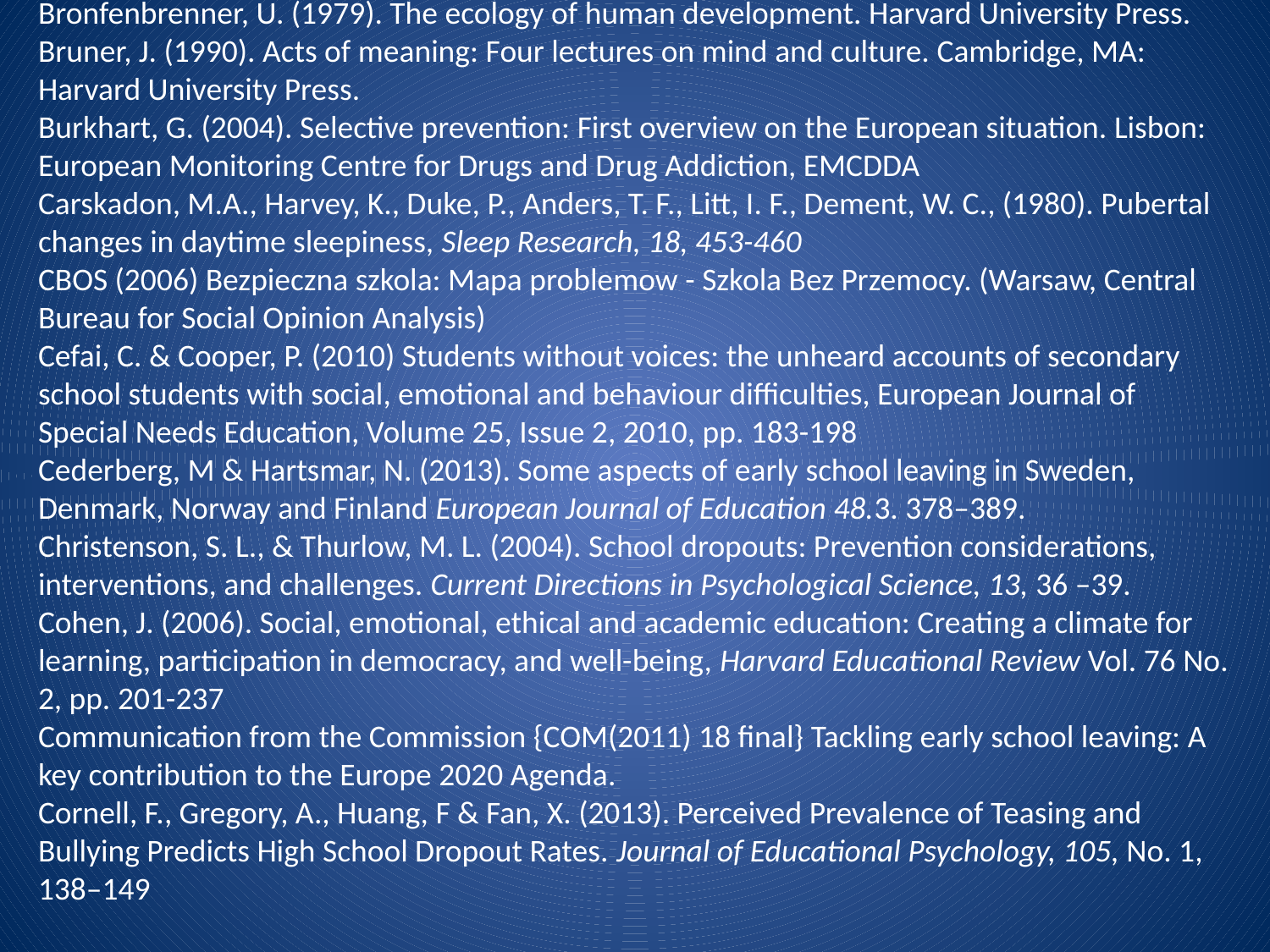

Bronfenbrenner, U. (1979). The ecology of human development. Harvard University Press.
Bruner, J. (1990). Acts of meaning: Four lectures on mind and culture. Cambridge, MA: Harvard University Press.
Burkhart, G. (2004). Selective prevention: First overview on the European situation. Lisbon: European Monitoring Centre for Drugs and Drug Addiction, EMCDDA
Carskadon, M.A., Harvey, K., Duke, P., Anders, T. F., Litt, I. F., Dement, W. C., (1980). Pubertal changes in daytime sleepiness, Sleep Research, 18, 453-460
CBOS (2006) Bezpieczna szkola: Mapa problemow - Szkola Bez Przemocy. (Warsaw, Central Bureau for Social Opinion Analysis)
Cefai, C. & Cooper, P. (2010) Students without voices: the unheard accounts of secondary school students with social, emotional and behaviour difficulties, European Journal of Special Needs Education, Volume 25, Issue 2, 2010, pp. 183-198
Cederberg, M & Hartsmar, N. (2013). Some aspects of early school leaving in Sweden, Denmark, Norway and Finland European Journal of Education 48.3. 378–389.
Christenson, S. L., & Thurlow, M. L. (2004). School dropouts: Prevention considerations, interventions, and challenges. Current Directions in Psychological Science, 13, 36 –39.
Cohen, J. (2006). Social, emotional, ethical and academic education: Creating a climate for learning, participation in democracy, and well-being, Harvard Educational Review Vol. 76 No. 2, pp. 201-237
Communication from the Commission {COM(2011) 18 final} Tackling early school leaving: A key contribution to the Europe 2020 Agenda.
Cornell, F., Gregory, A., Huang, F & Fan, X. (2013). Perceived Prevalence of Teasing and Bullying Predicts High School Dropout Rates. Journal of Educational Psychology, 105, No. 1, 138–149